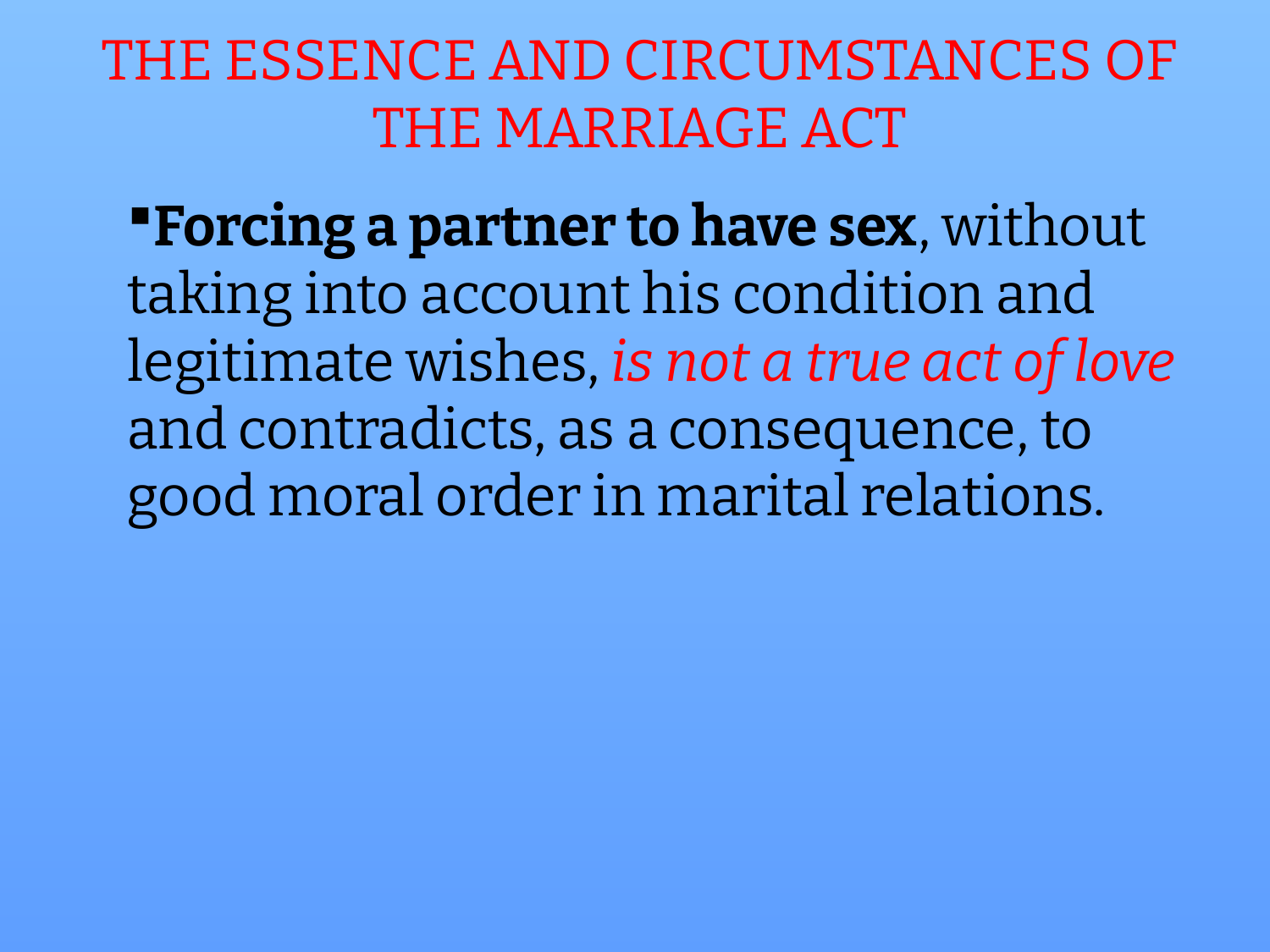

# THE ESSENCE AND CIRCUMSTANCES OF THE MARRIAGE ACT

Forcing a partner to have sex, without taking into account his condition and legitimate wishes, is not a true act of love and contradicts, as a consequence, to good moral order in marital relations.